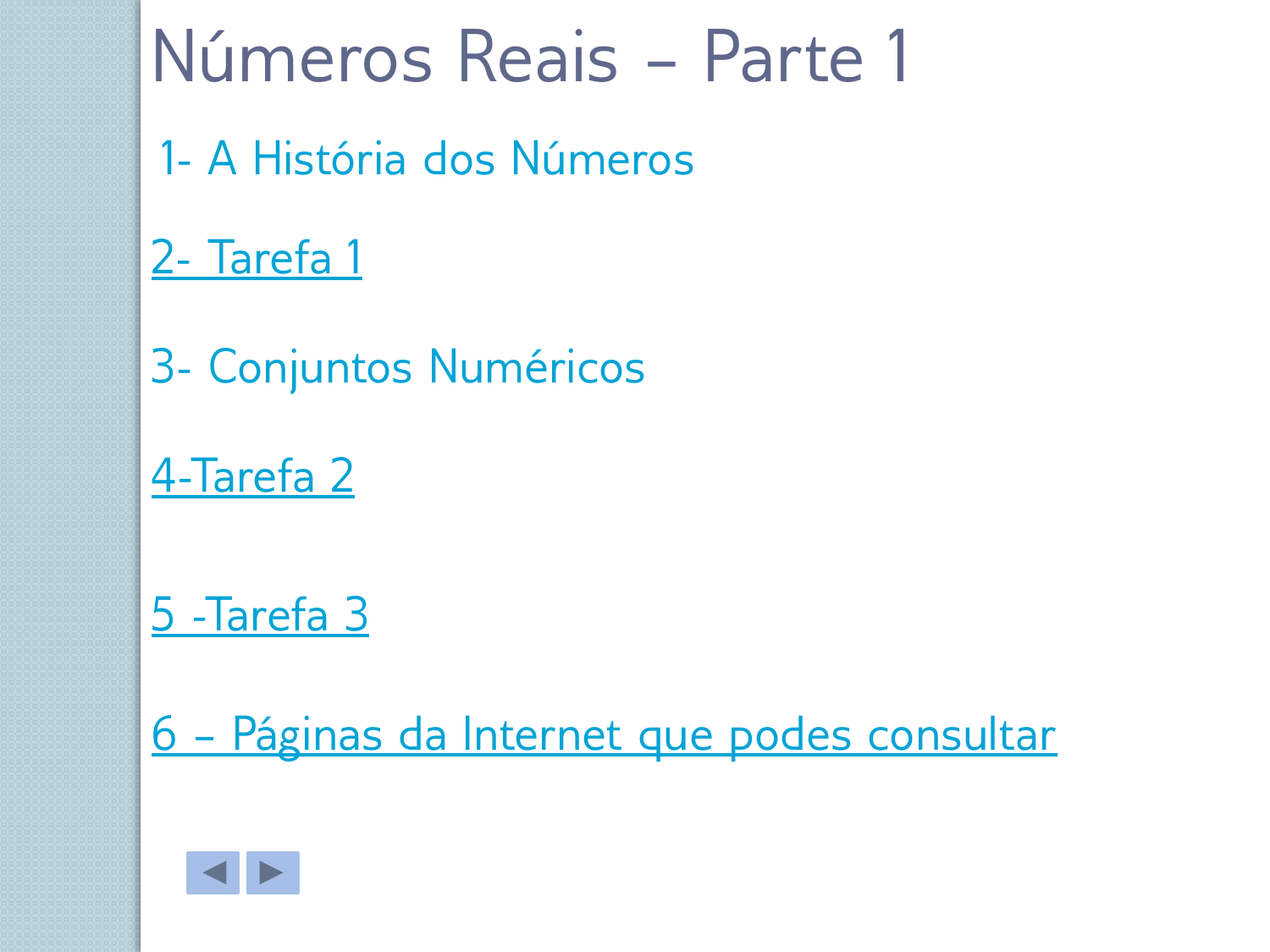

Números Reais – Parte 1
1- A História dos Números
2- Tarefa 1
3- Conjuntos Numéricos
4-Tarefa 2
5 -Tarefa 3
6 – Páginas da Internet que podes consultar